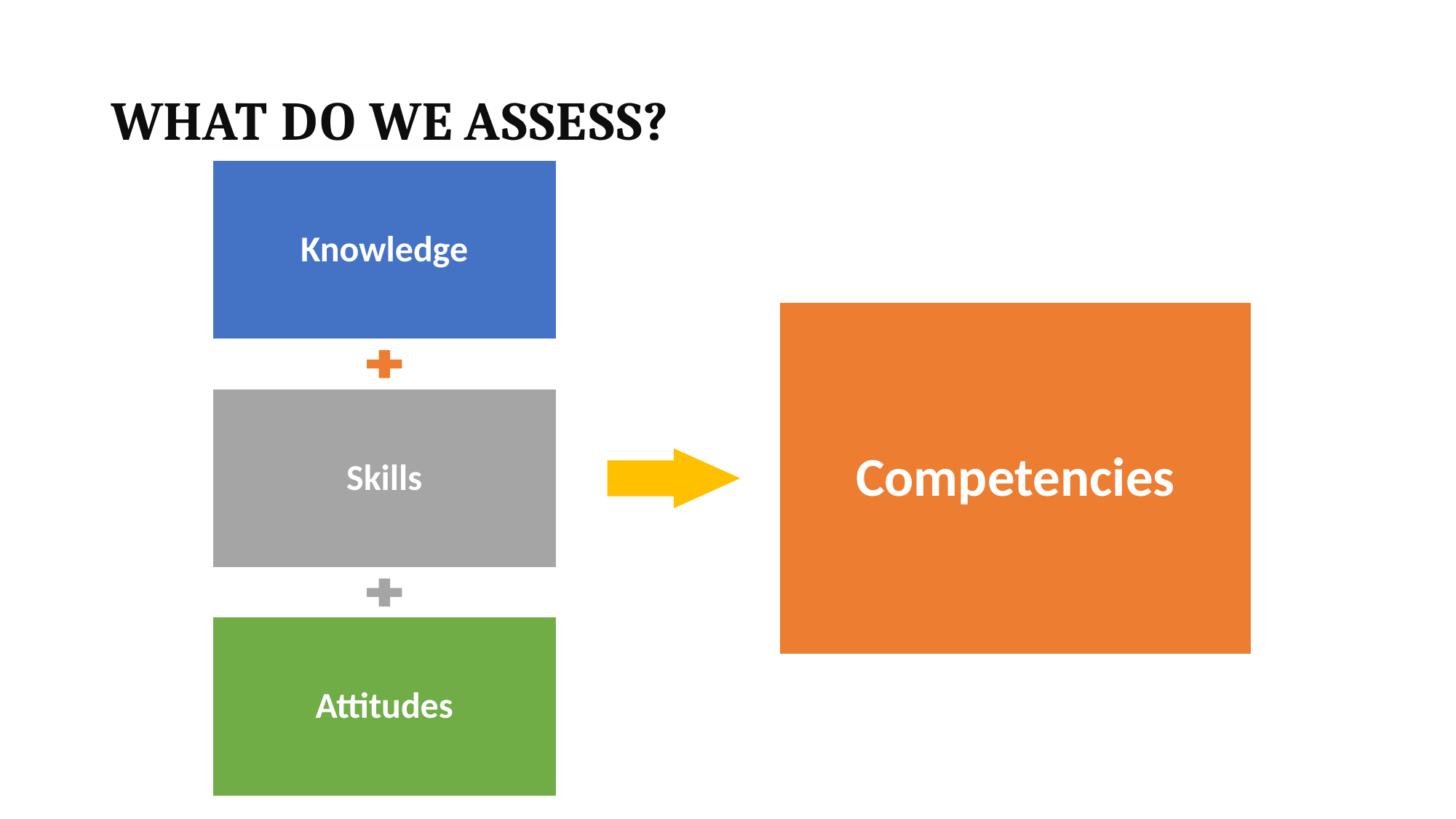

# What Do We assess?
Knowledge
Competencies

Skills

Attitudes